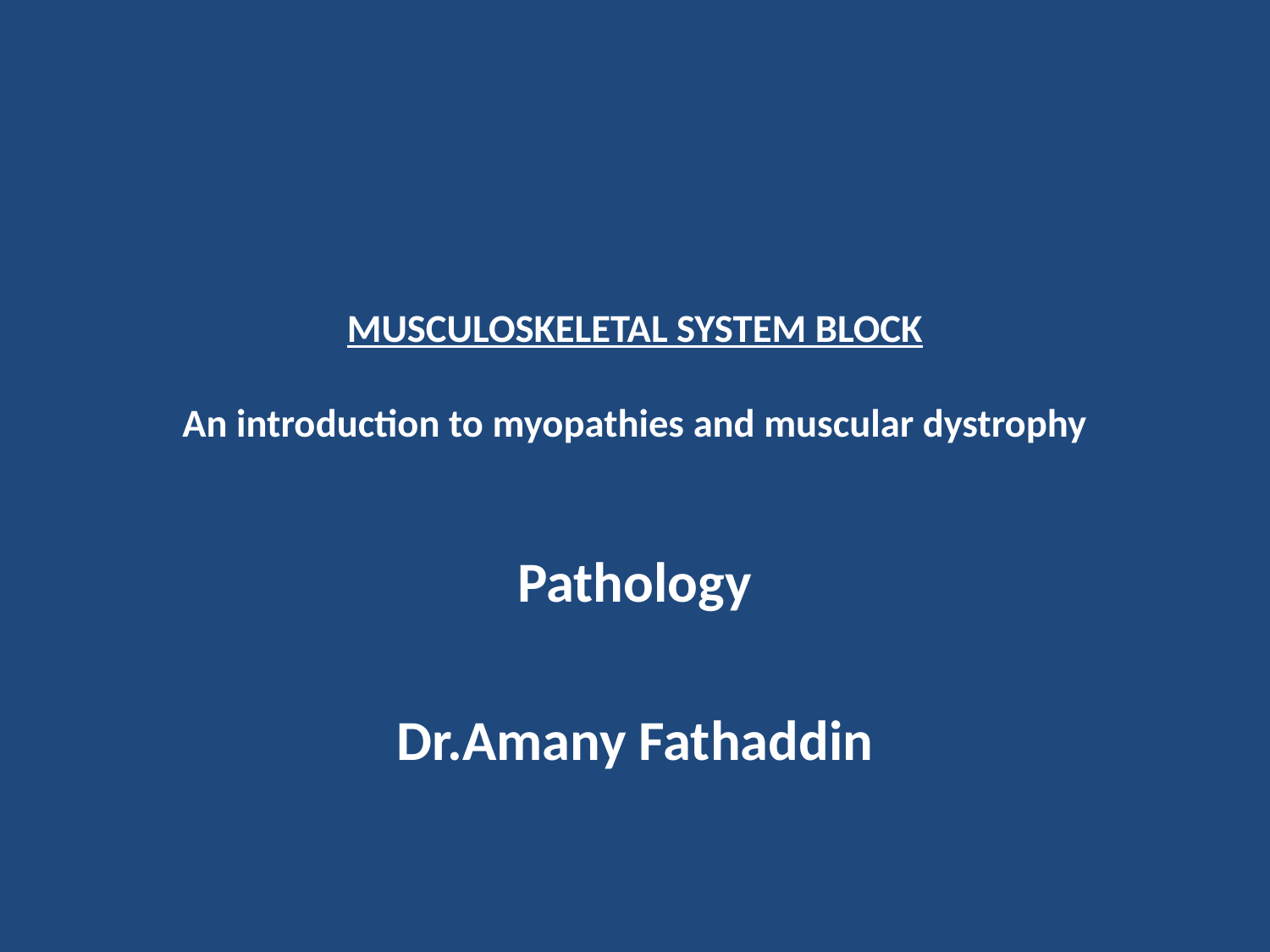

# MUSCULOSKELETAL SYSTEM BLOCK   An introduction to myopathies and muscular dystrophy
Pathology

Dr.Amany Fathaddin